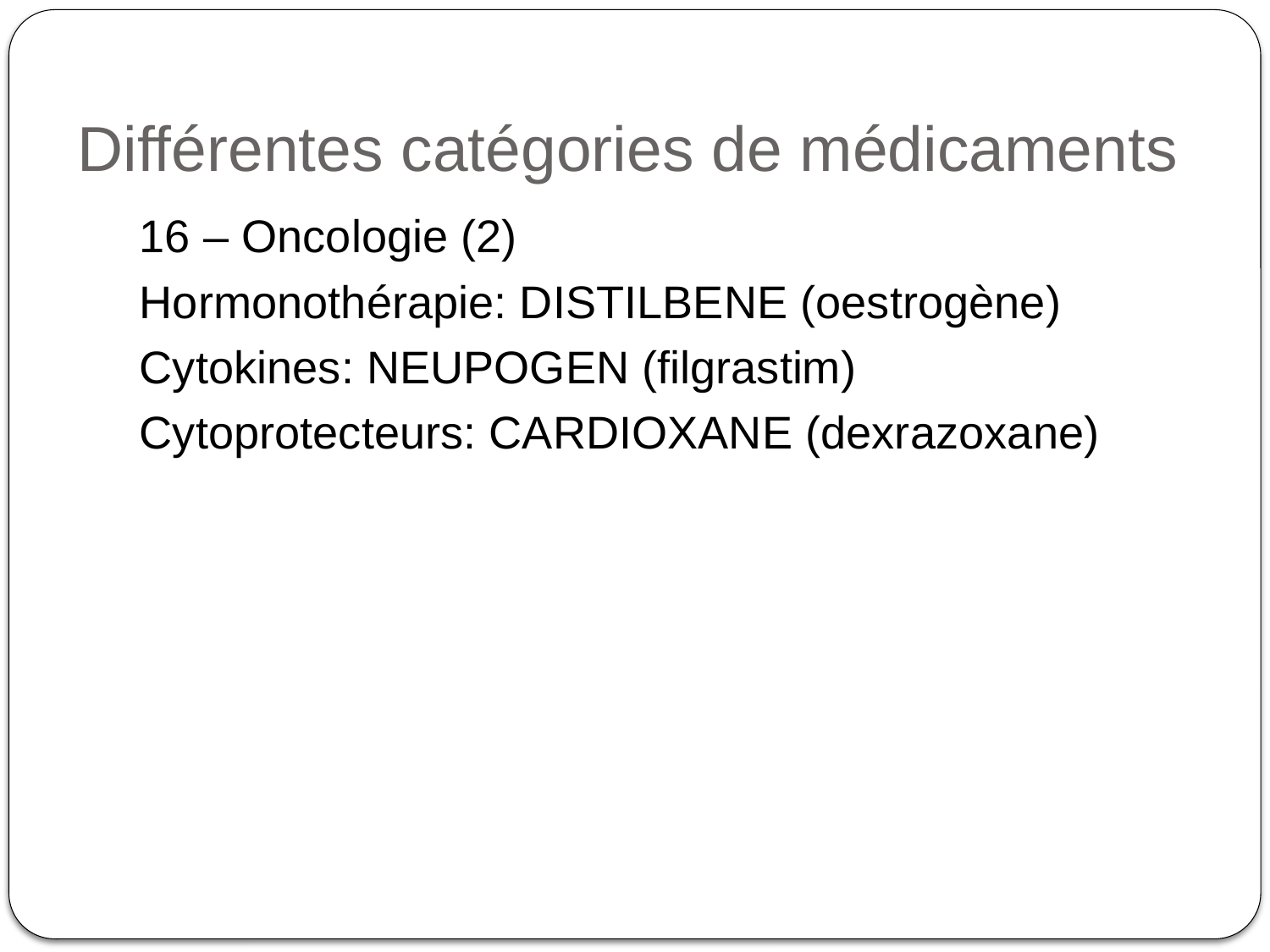

# Différentes catégories de médicaments
16 – Oncologie (2)
Hormonothérapie: DISTILBENE (oestrogène)
Cytokines: NEUPOGEN (filgrastim)
Cytoprotecteurs: CARDIOXANE (dexrazoxane)